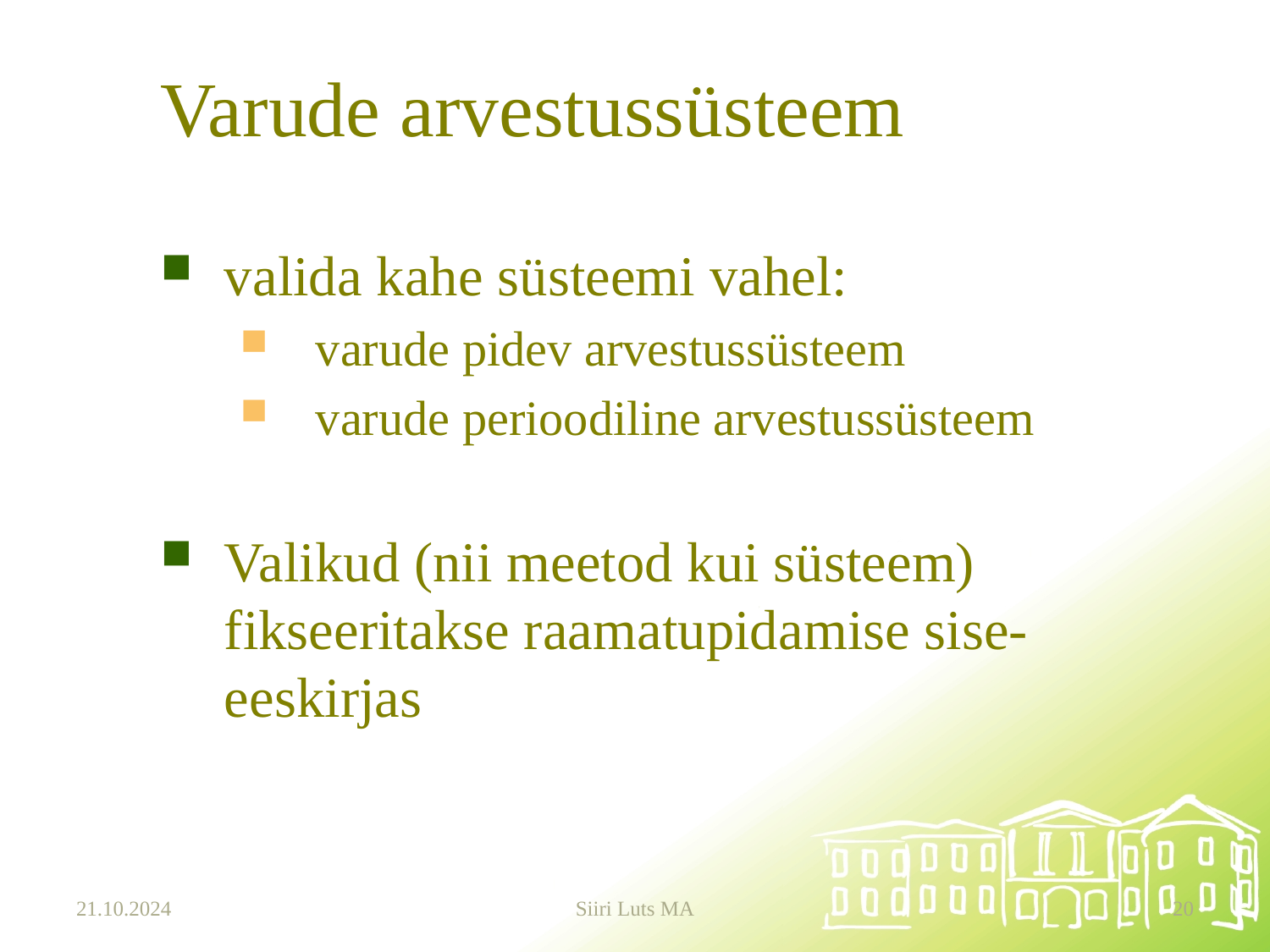

# Varude arvestussüsteem
valida kahe süsteemi vahel:
 varude pidev arvestussüsteem
 varude perioodiline arvestussüsteem

Valikud (nii meetod kui süsteem) fikseeritakse raamatupidamise sise-eeskirjas
21.10.2024
Siiri Luts MA
20